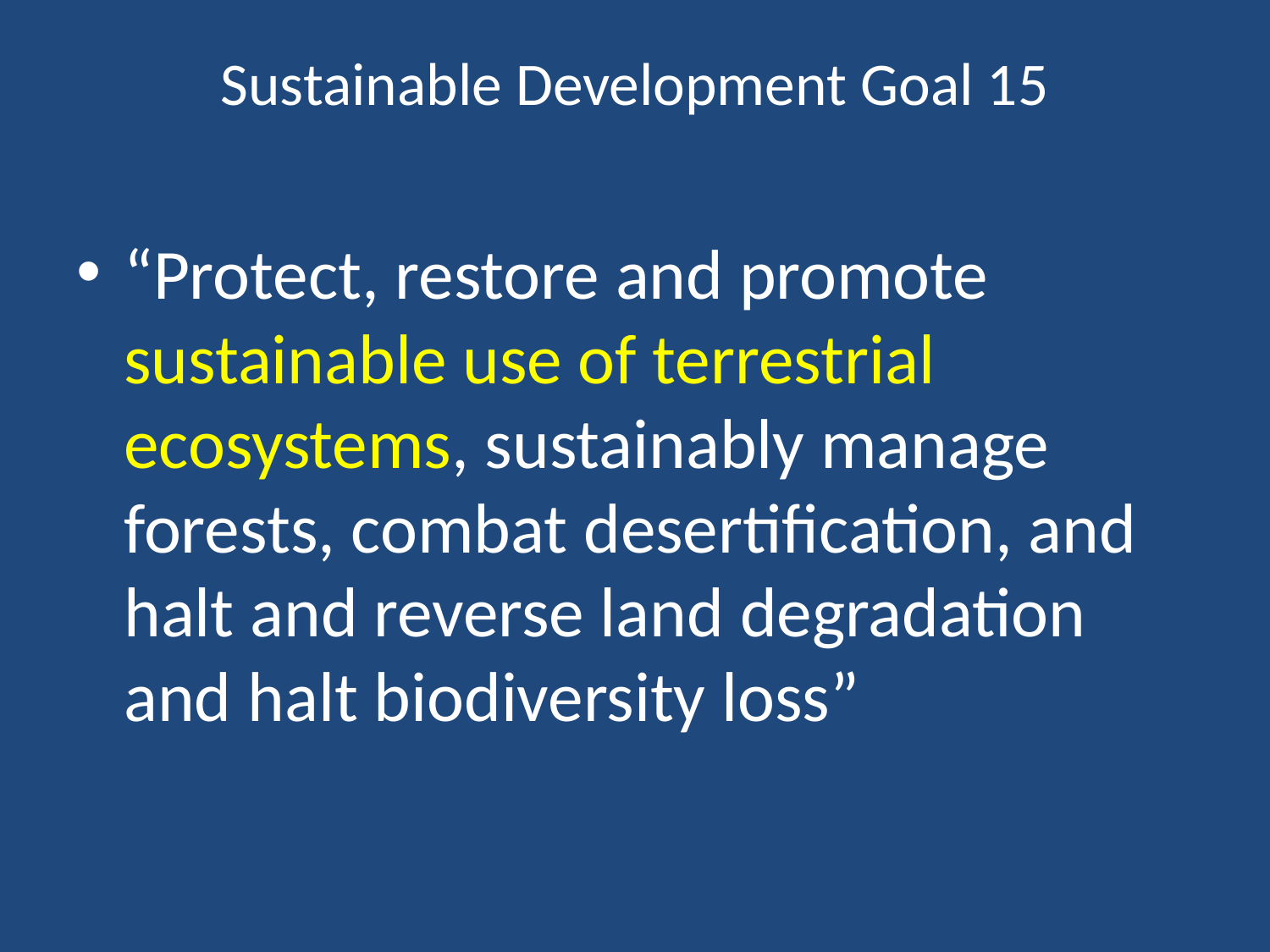

# Sustainable Development Goal 15
“Protect, restore and promote sustainable use of terrestrial ecosystems, sustainably manage forests, combat desertification, and halt and reverse land degradation and halt biodiversity loss”